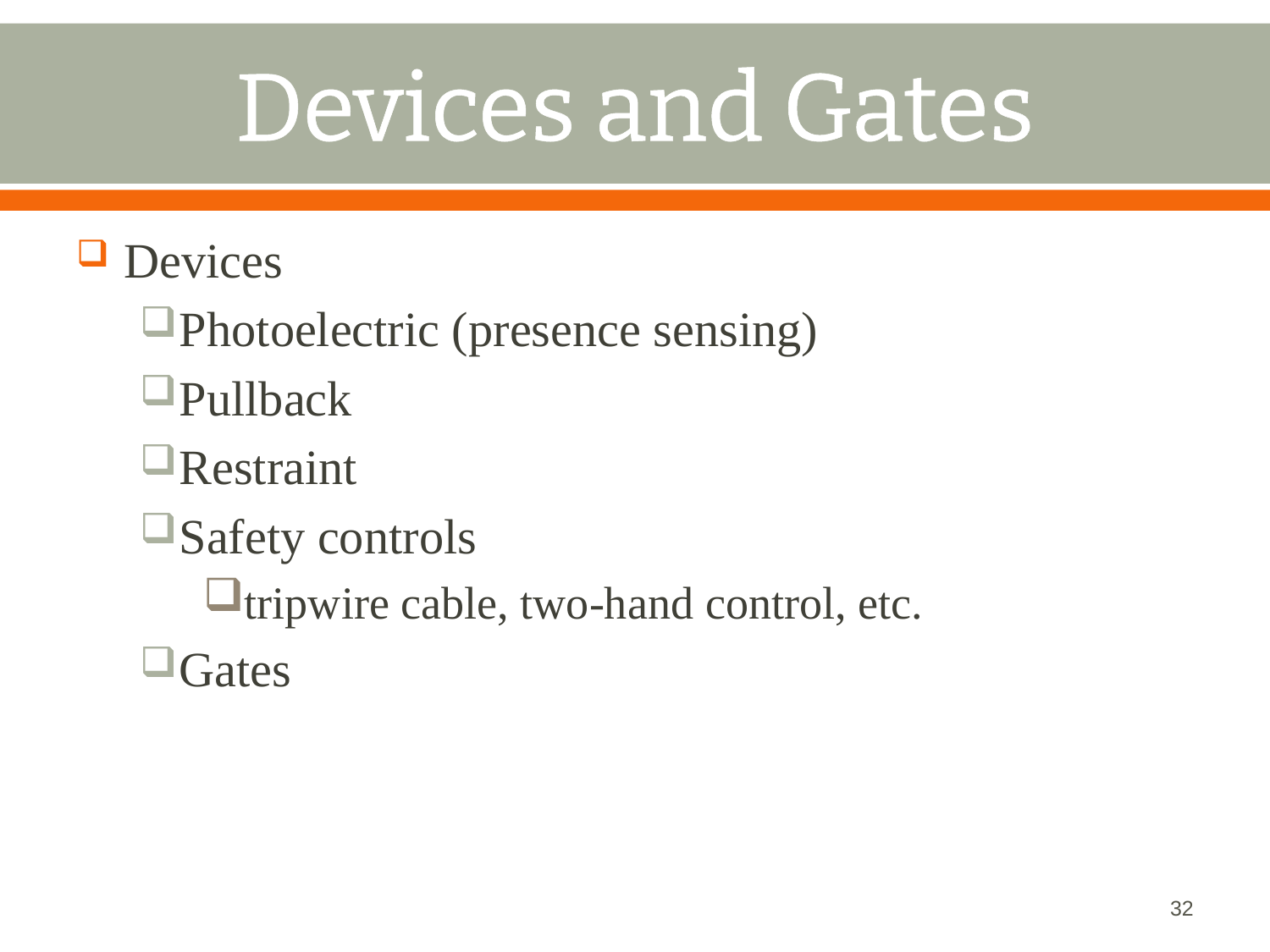

# Devices and Gates
Devices
Photoelectric (presence sensing)
Pullback
Restraint
Safety controls
tripwire cable, two-hand control, etc.
Gates
32